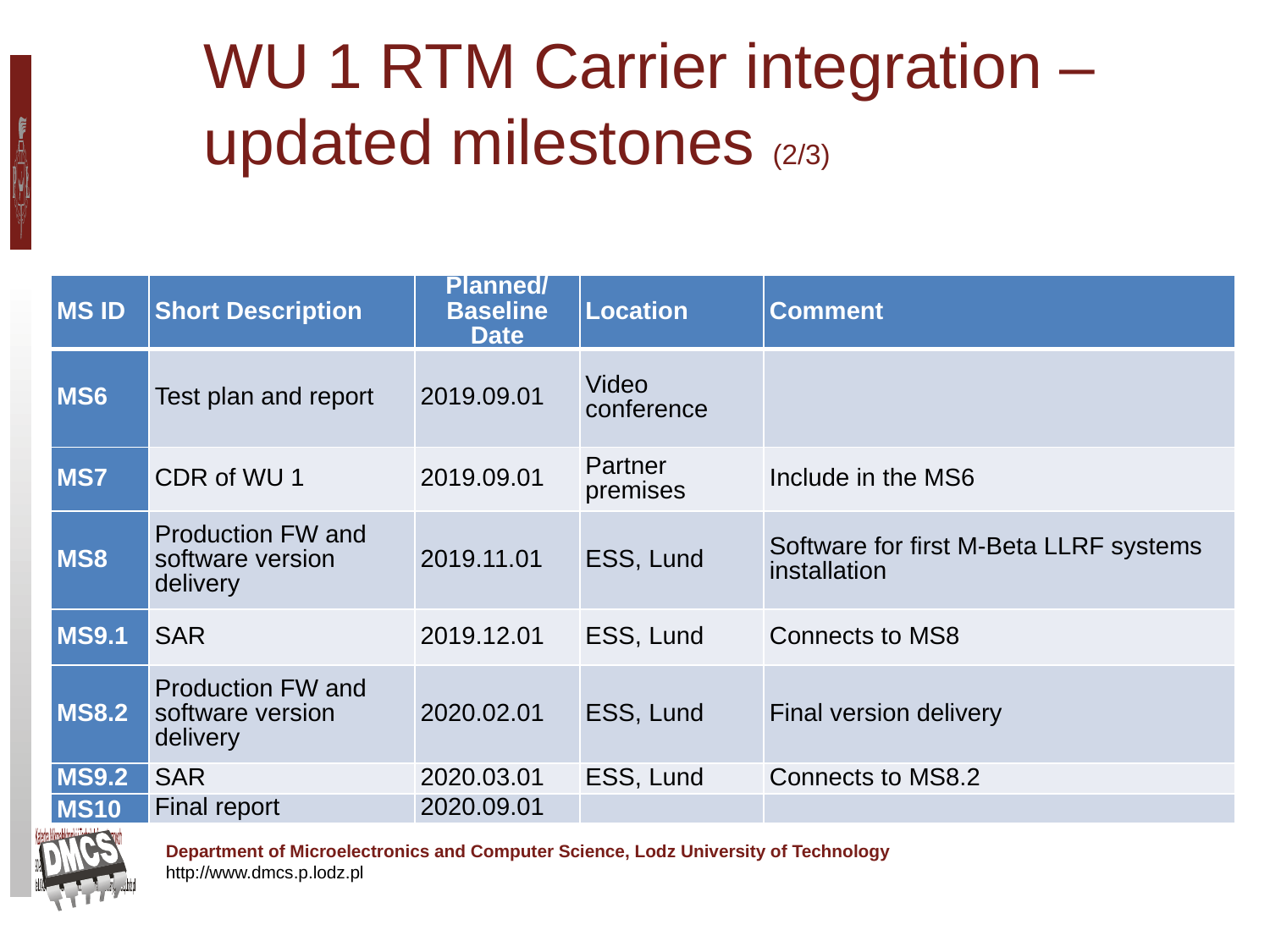

WU 1 RTM Carrier integration – updated milestones (2/3)
| MS ID | Short Description | Planned/ Baseline Date | Location | Comment |
| --- | --- | --- | --- | --- |
| MS6 | Test plan and report | 2019.09.01 | Video conference |  |
| MS7 | CDR of WU 1 | 2019.09.01 | Partner premises | Include in the MS6 |
| MS8 | Production FW and software version delivery | 2019.11.01 | ESS, Lund | Software for first M-Beta LLRF systems installation |
| MS9.1 | SAR | 2019.12.01 | ESS, Lund | Connects to MS8 |
| MS8.2 | Production FW and software version delivery | 2020.02.01 | ESS, Lund | Final version delivery |
| MS9.2 | SAR | 2020.03.01 | ESS, Lund | Connects to MS8.2 |
| MS10 | Final report | 2020.09.01 |  |  |